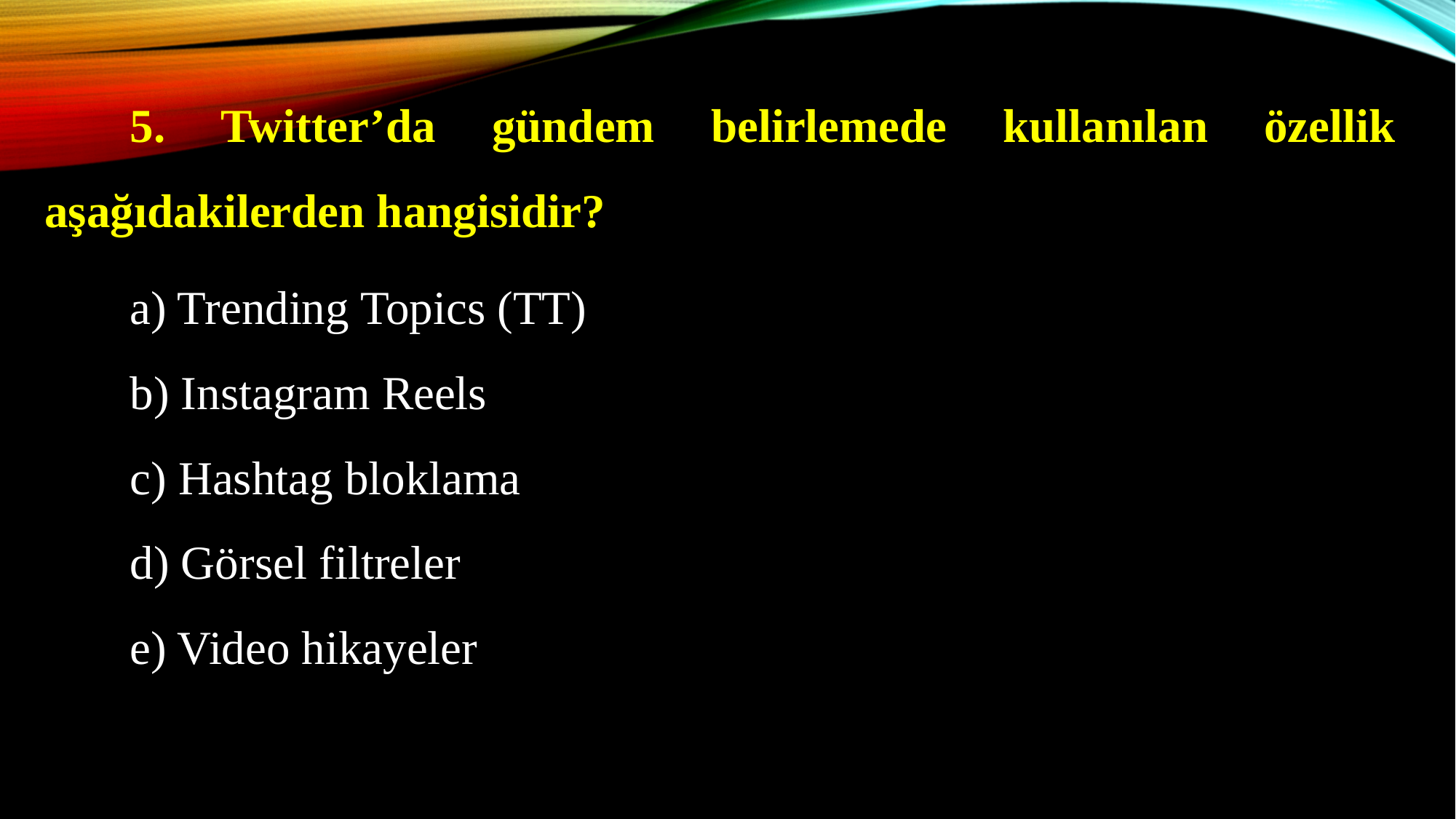

5. Twitter’da gündem belirlemede kullanılan özellik aşağıdakilerden hangisidir?
	a) Trending Topics (TT)
	b) Instagram Reels
	c) Hashtag bloklama
	d) Görsel filtreler
	e) Video hikayeler